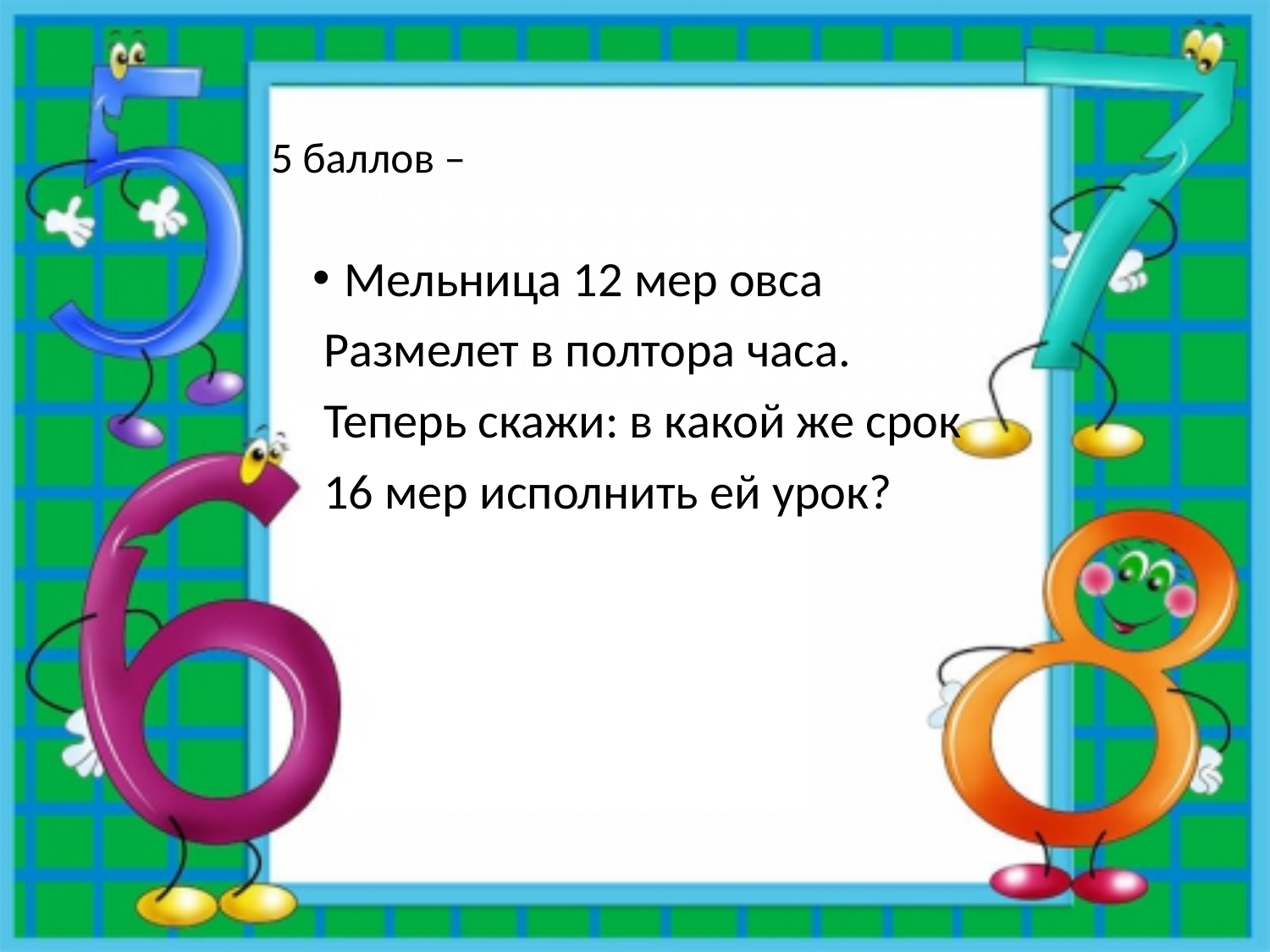

# 5 баллов –
Мельница 12 мер овса
 Размелет в полтора часа.
 Теперь скажи: в какой же срок
 16 мер исполнить ей урок?